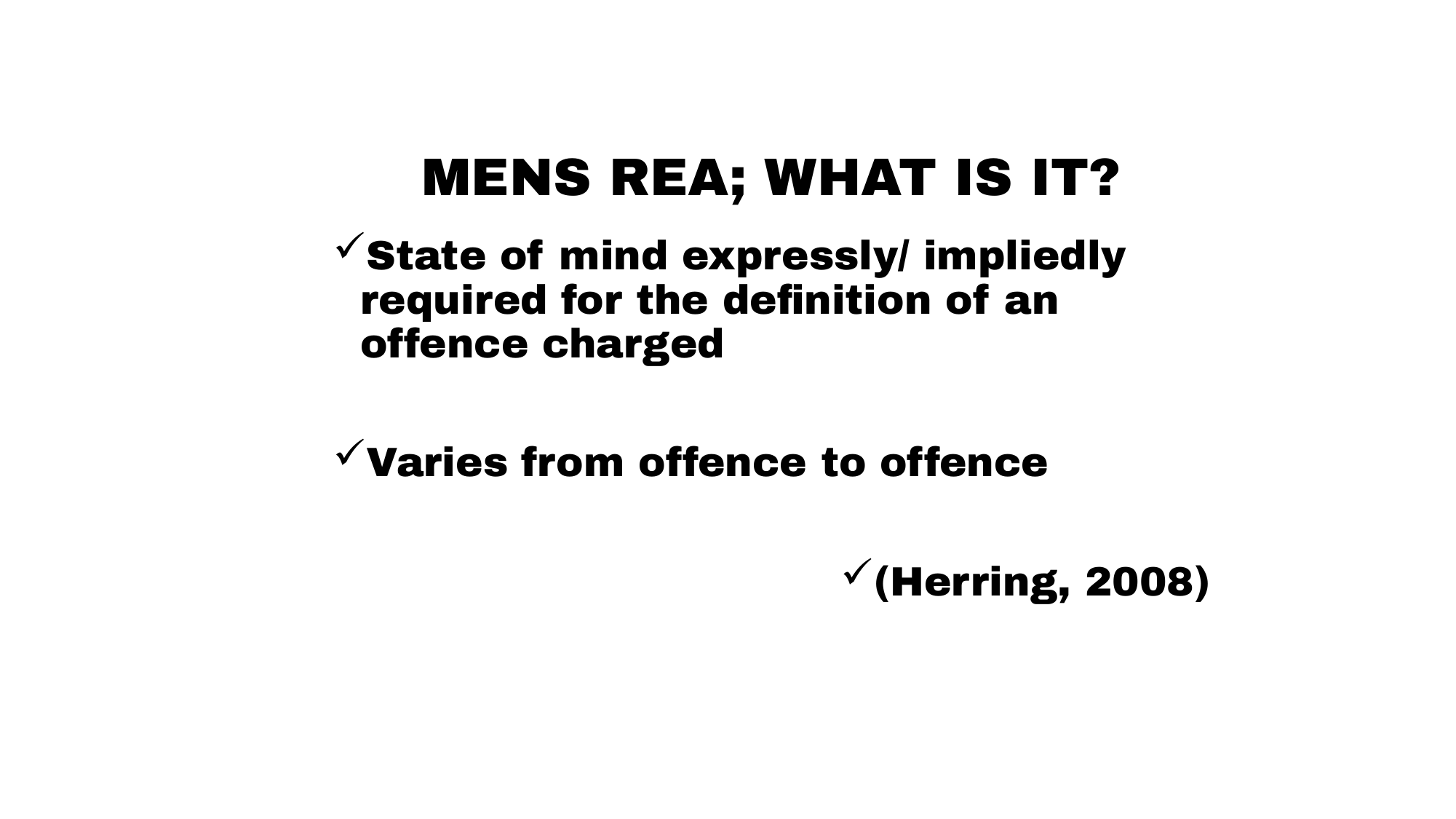

# MENS REA; WHAT IS IT?
State of mind expressly/ impliedly required for the definition of an offence charged

Varies from offence to offence

(Herring, 2008)